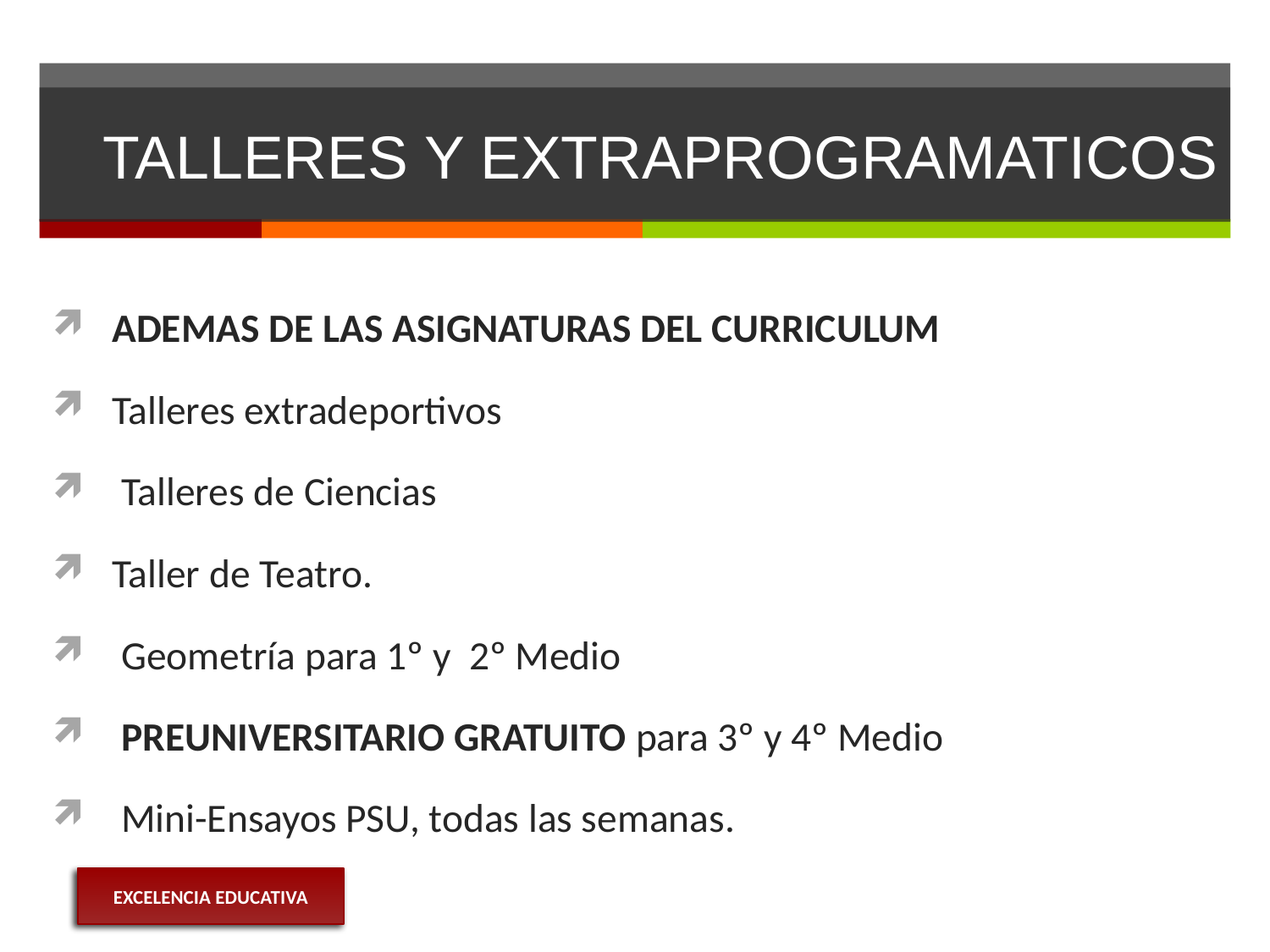

# TALLERES Y EXTRAPROGRAMATICOS
ADEMAS DE LAS ASIGNATURAS DEL CURRICULUM
Talleres extradeportivos
 Talleres de Ciencias
Taller de Teatro.
 Geometría para 1º y  2º Medio
 PREUNIVERSITARIO GRATUITO para 3º y 4º Medio
 Mini-Ensayos PSU, todas las semanas.

EXCELENCIA EDUCATIVA